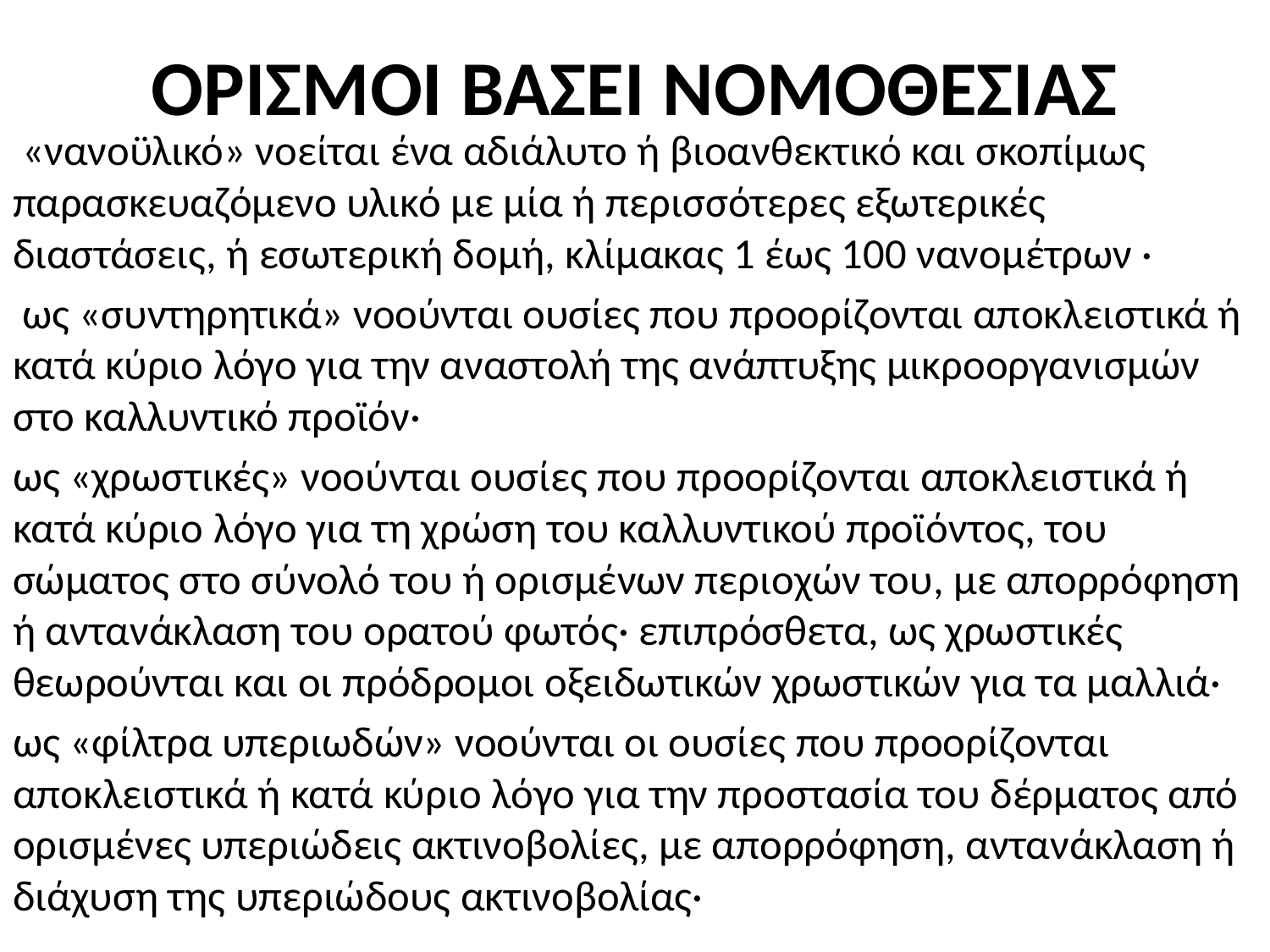

# ΟΡΙΣΜΟΙ ΒΑΣΕΙ ΝΟΜΟΘΕΣΙΑΣ
 «νανοϋλικό» νοείται ένα αδιάλυτο ή βιοανθεκτικό και σκοπίμως παρασκευαζόμενο υλικό με μία ή περισσότερες εξωτερικές διαστάσεις, ή εσωτερική δομή, κλίμακας 1 έως 100 νανομέτρων ·
 ως «συντηρητικά» νοούνται ουσίες που προορίζονται αποκλειστικά ή κατά κύριο λόγο για την αναστολή της ανάπτυξης μικροοργανισμών στο καλλυντικό προϊόν·
ως «χρωστικές» νοούνται ουσίες που προορίζονται αποκλειστικά ή κατά κύριο λόγο για τη χρώση του καλλυντικού προϊόντος, του σώματος στο σύνολό του ή ορισμένων περιοχών του, με απορρόφηση ή αντανάκλαση του ορατού φωτός· επιπρόσθετα, ως χρωστικές θεωρούνται και οι πρόδρομοι οξειδωτικών χρωστικών για τα μαλλιά·
ως «φίλτρα υπεριωδών» νοούνται οι ουσίες που προορίζονται αποκλειστικά ή κατά κύριο λόγο για την προστασία του δέρματος από ορισμένες υπεριώδεις ακτινοβολίες, με απορρόφηση, αντανάκλαση ή διάχυση της υπεριώδους ακτινοβολίας·